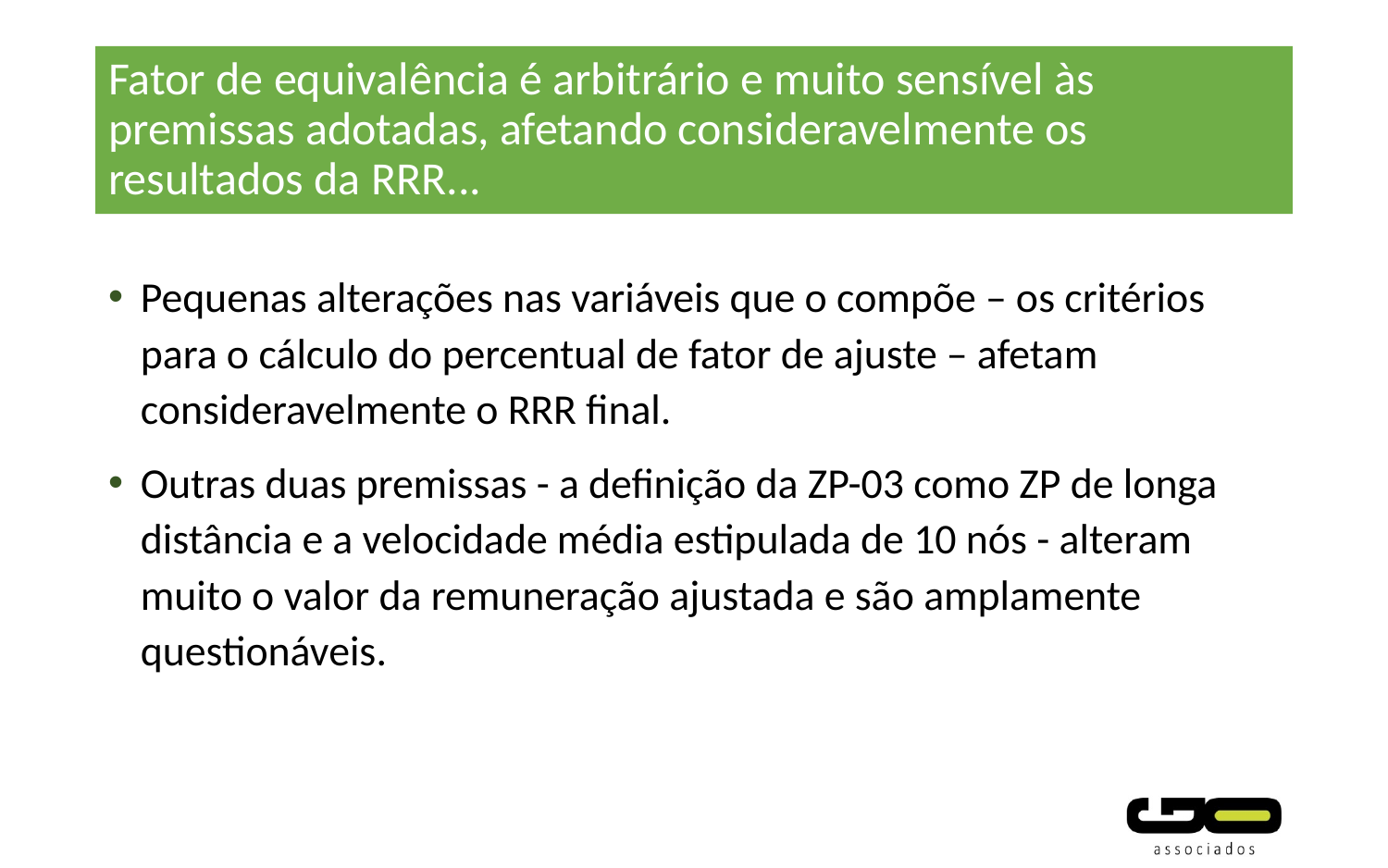

# Fator de equivalência é arbitrário e muito sensível às premissas adotadas, afetando consideravelmente os resultados da RRR...
Pequenas alterações nas variáveis que o compõe – os critérios para o cálculo do percentual de fator de ajuste – afetam consideravelmente o RRR final.
Outras duas premissas - a definição da ZP-03 como ZP de longa distância e a velocidade média estipulada de 10 nós - alteram muito o valor da remuneração ajustada e são amplamente questionáveis.